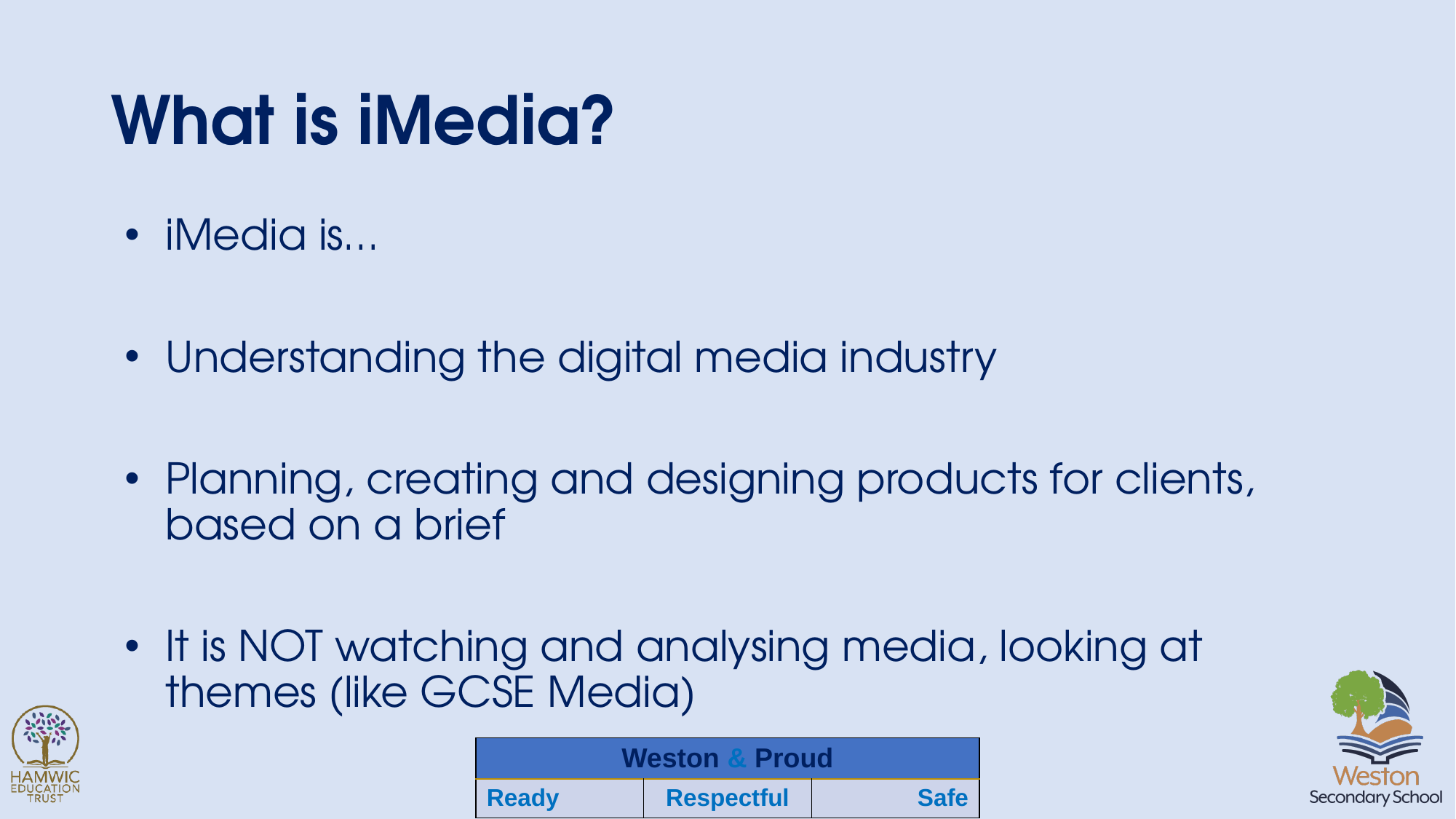

# What is iMedia?
iMedia is…

Understanding the digital media industry

Planning, creating and designing products for clients, based on a brief

It is NOT watching and analysing media, looking at themes (like GCSE Media)